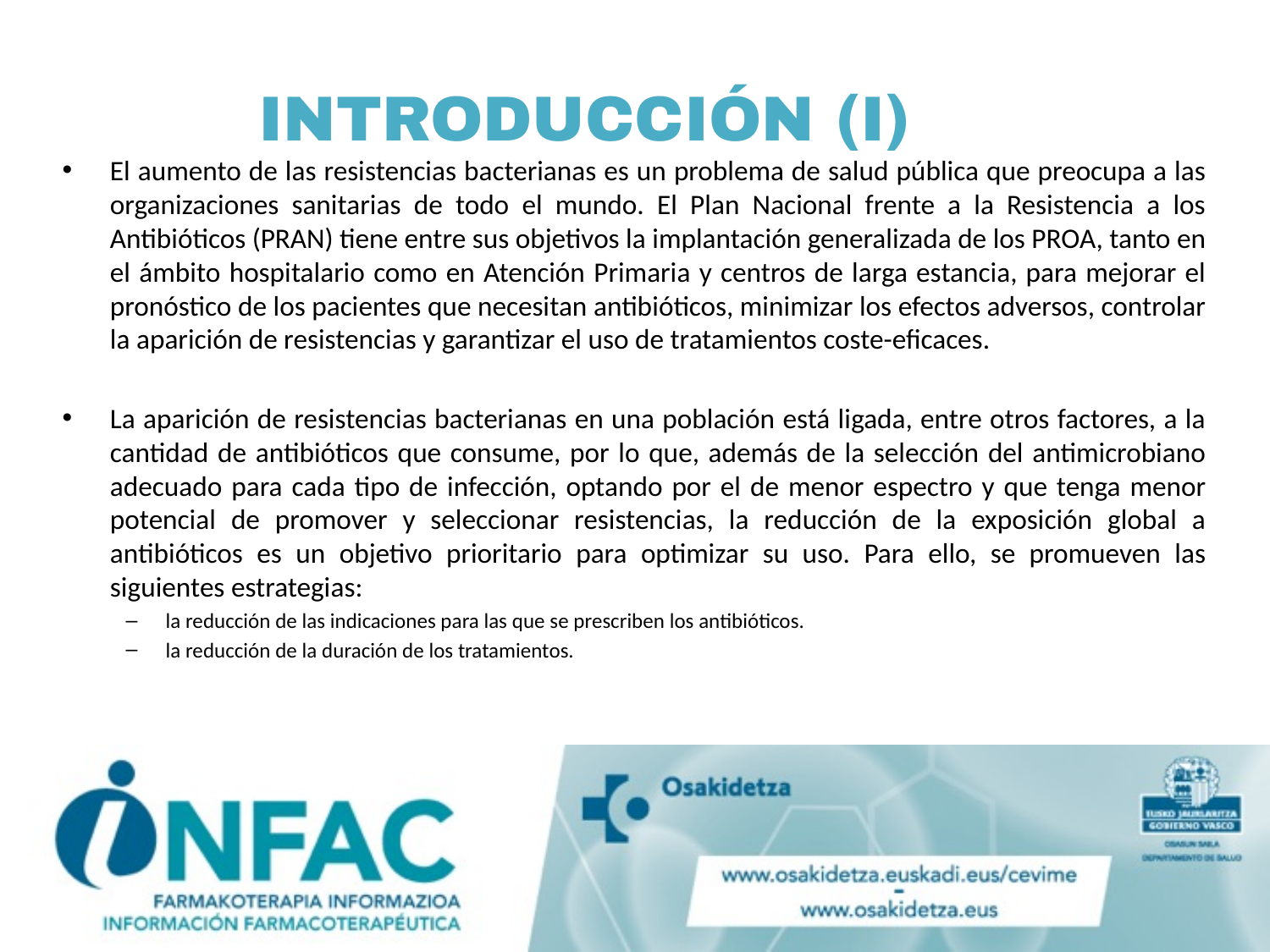

# INTRODUCCIÓN (I)
El aumento de las resistencias bacterianas es un problema de salud pública que preocupa a las organizaciones sanitarias de todo el mundo. El Plan Nacional frente a la Resistencia a los Antibióticos (PRAN) tiene entre sus objetivos la implantación generalizada de los PROA, tanto en el ámbito hospitalario como en Atención Primaria y centros de larga estancia, para mejorar el pronóstico de los pacientes que necesitan antibióticos, minimizar los efectos adversos, controlar la aparición de resistencias y garantizar el uso de tratamientos coste-eficaces.

La aparición de resistencias bacterianas en una población está ligada, entre otros factores, a la cantidad de antibióticos que consume, por lo que, además de la selección del antimicrobiano adecuado para cada tipo de infección, optando por el de menor espectro y que tenga menor potencial de promover y seleccionar resistencias, la reducción de la exposición global a antibióticos es un objetivo prioritario para optimizar su uso. Para ello, se promueven las siguientes estrategias:
la reducción de las indicaciones para las que se prescriben los antibióticos.
la reducción de la duración de los tratamientos.